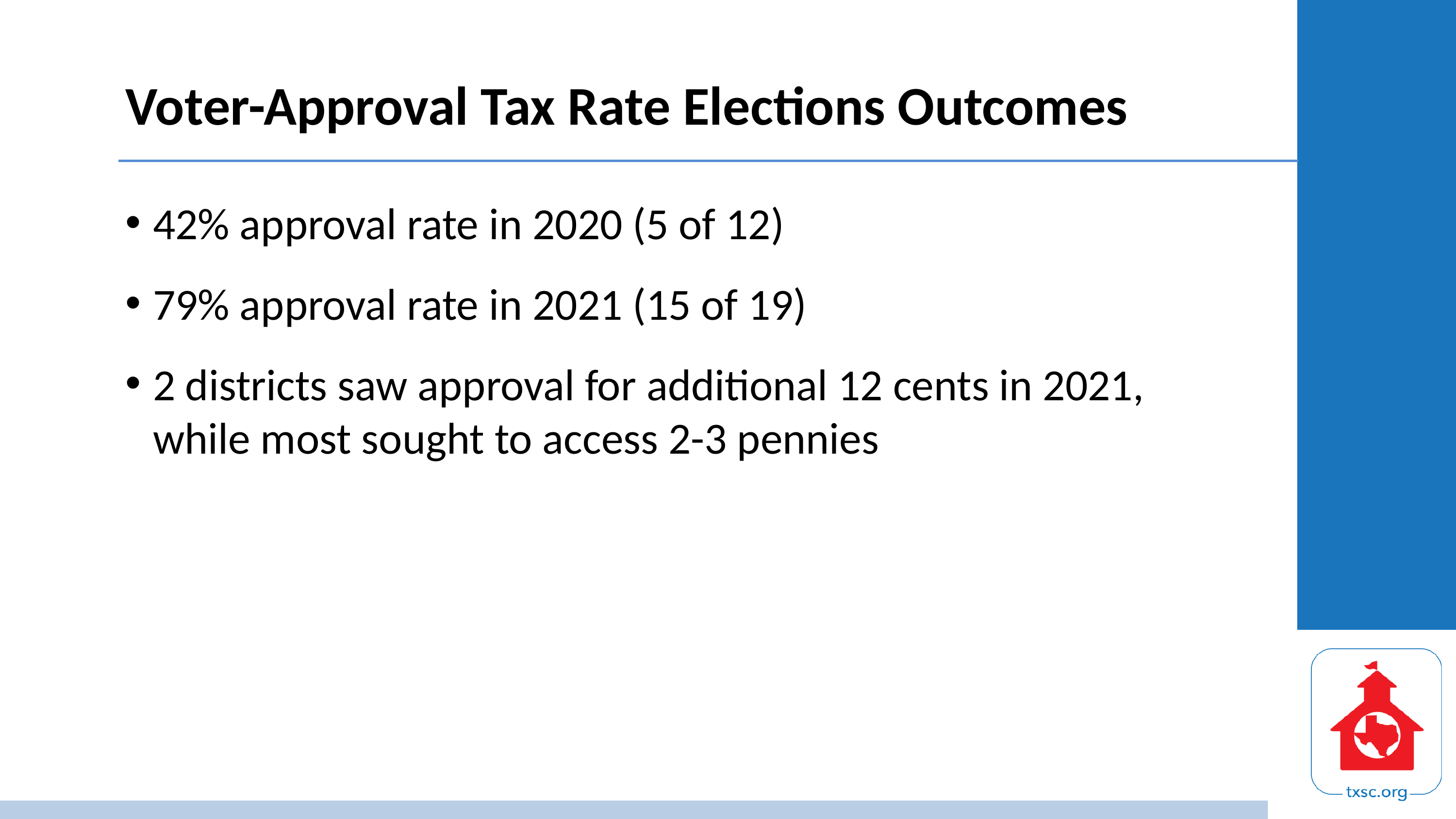

# Voter-Approval Tax Rate Elections Outcomes
42% approval rate in 2020 (5 of 12)
79% approval rate in 2021 (15 of 19)
2 districts saw approval for additional 12 cents in 2021, while most sought to access 2-3 pennies